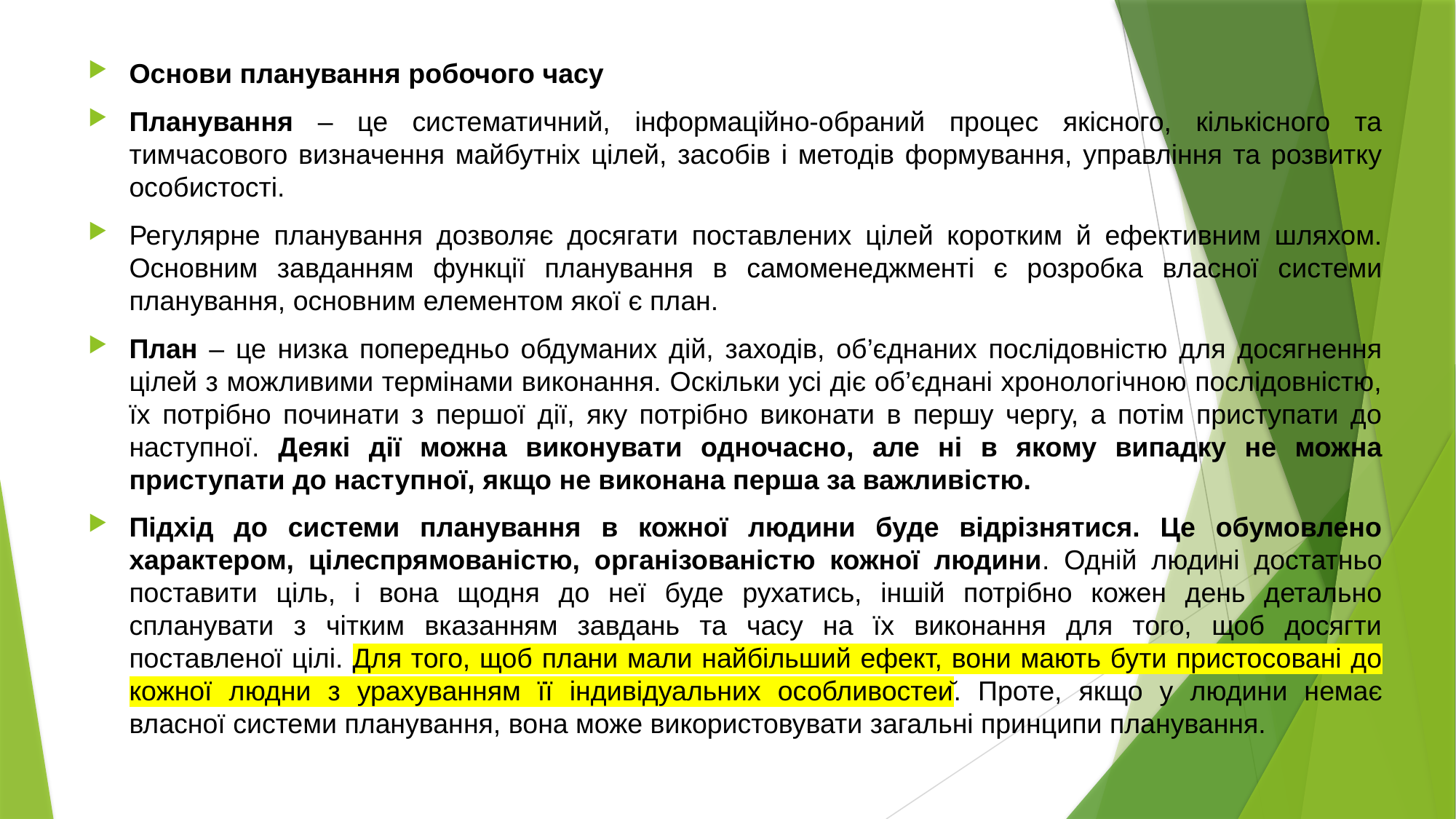

Основи планування робочого часу
Планування – це систематичний, інформаційно-обраний процес якісного, кількісного та тимчасового визначення майбутніх цілей, засобів і методів формування, управління та розвитку особистості.
Регулярне планування дозволяє досягати поставлених цілей коротким й ефективним шляхом. Основним завданням функції планування в самоменеджменті є розробка власної системи планування, основним елементом якої є план.
План – це низка попередньо обдуманих дій, заходів, об’єднаних послідовністю для досягнення цілей з можливими термінами виконання. Оскільки усі діє об’єднані хронологічною послідовністю, їх потрібно починати з першої дії, яку потрібно виконати в першу чергу, а потім приступати до наступної. Деякі дії можна виконувати одночасно, але ні в якому випадку не можна приступати до наступної, якщо не виконана перша за важливістю.
Підхід до системи планування в кожної людини буде відрізнятися. Це обумовлено характером, цілеспрямованістю, організованістю кожної людини. Одній людині достатньо поставити ціль, і вона щодня до неї буде рухатись, іншій потрібно кожен день детально спланувати з чітким вказанням завдань та часу на їх виконання для того, щоб досягти поставленої цілі. Для того, щоб плани мали найбільший ефект, вони мають бути пристосовані до кожної людни з урахуванням її індивідуальних особливостей. Проте, якщо у людини немає власної системи планування, вона може використовувати загальні принципи планування.